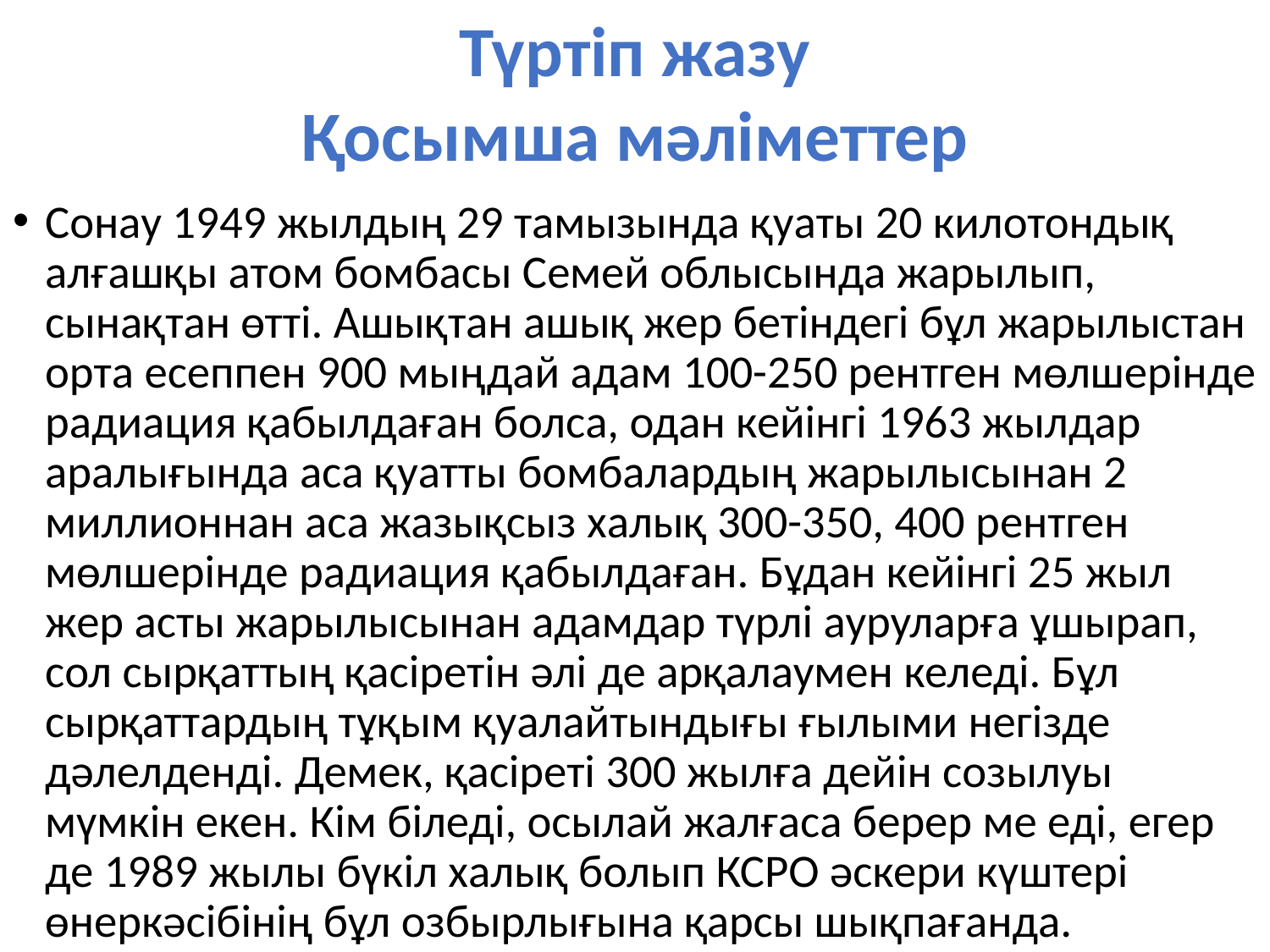

Түртіп жазу
Қосымша мәліметтер
Сонау 1949 жылдың 29 тамызында қуаты 20 килотондық алғашқы атом бомбасы Семей облысында жарылып, сынақтан өтті. Ашықтан ашық жер бетіндегі бұл жарылыстан орта есеппен 900 мыңдай адам 100-250 рентген мөлшерінде радиация қабылдаған болса, одан кейінгі 1963 жылдар аралығында аса қуатты бомбалардың жарылысынан 2 миллионнан аса жазықсыз халық 300-350, 400 рентген мөлшерінде радиация қабылдаған. Бұдан кейінгі 25 жыл жер асты жарылысынан адамдар түрлі ауруларға ұшырап, сол сырқаттың қасіретін әлі де арқалаумен келеді. Бұл сырқаттардың тұқым қуалайтындығы ғылыми негізде дәлелденді. Демек, қасіреті 300 жылға дейін созылуы мүмкін екен. Кім біледі, осылай жалғаса берер ме еді, егер де 1989 жылы бүкіл халық болып КСРО әскери күштері өнеркәсібінің бұл озбырлығына қарсы шықпағанда.